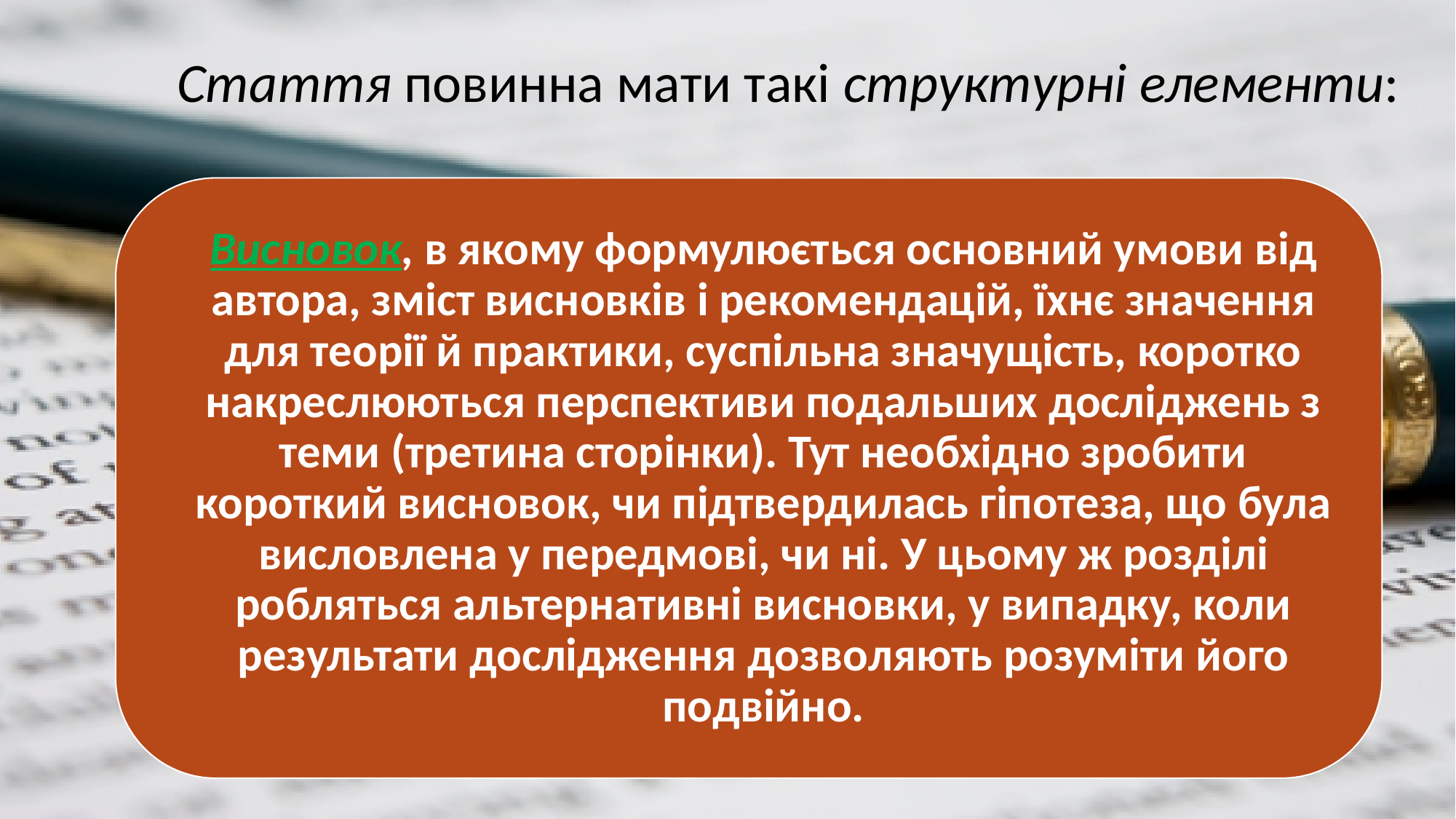

# Стаття повинна мати такі структурні елементи:
Висновок, в якому формулюється основний умови від автора, зміст висновків і рекомендацій, їхнє значення для теорії й практики, суспільна значущість, коротко накреслюються перспективи подальших досліджень з теми (третина сторінки). Тут необхідно зробити короткий висновок, чи підтвердилась гіпотеза, що була висловлена у передмові, чи ні. У цьому ж розділі робляться альтернативні висновки, у випадку, коли результати дослідження дозволяють розуміти його подвійно.